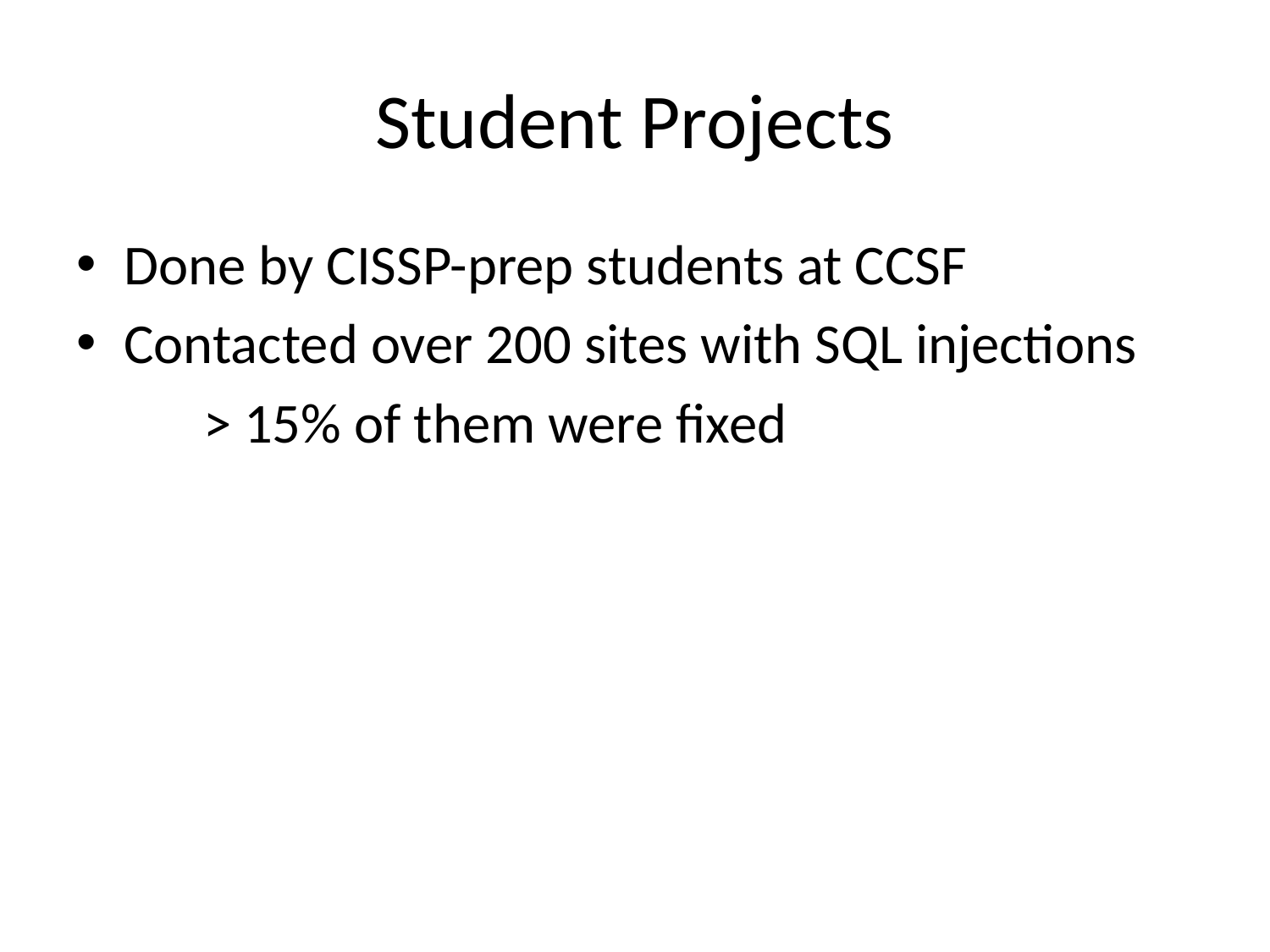

# Student Projects
Done by CISSP-prep students at CCSF
Contacted over 200 sites with SQL injections
	> 15% of them were fixed